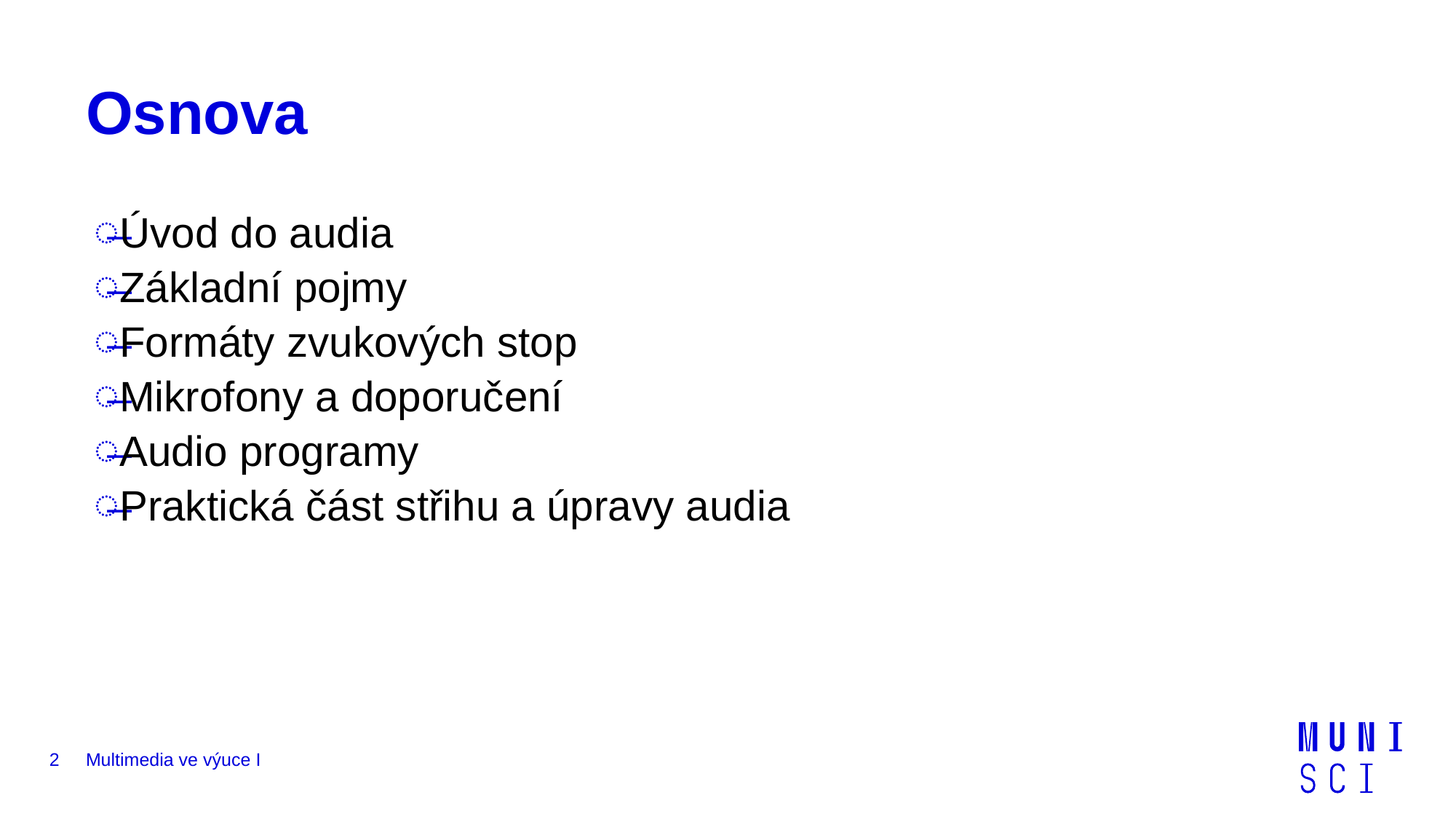

# Osnova
Úvod do audia
Základní pojmy
Formáty zvukových stop
Mikrofony a doporučení
Audio programy
Praktická část střihu a úpravy audia
2
Multimedia ve výuce I